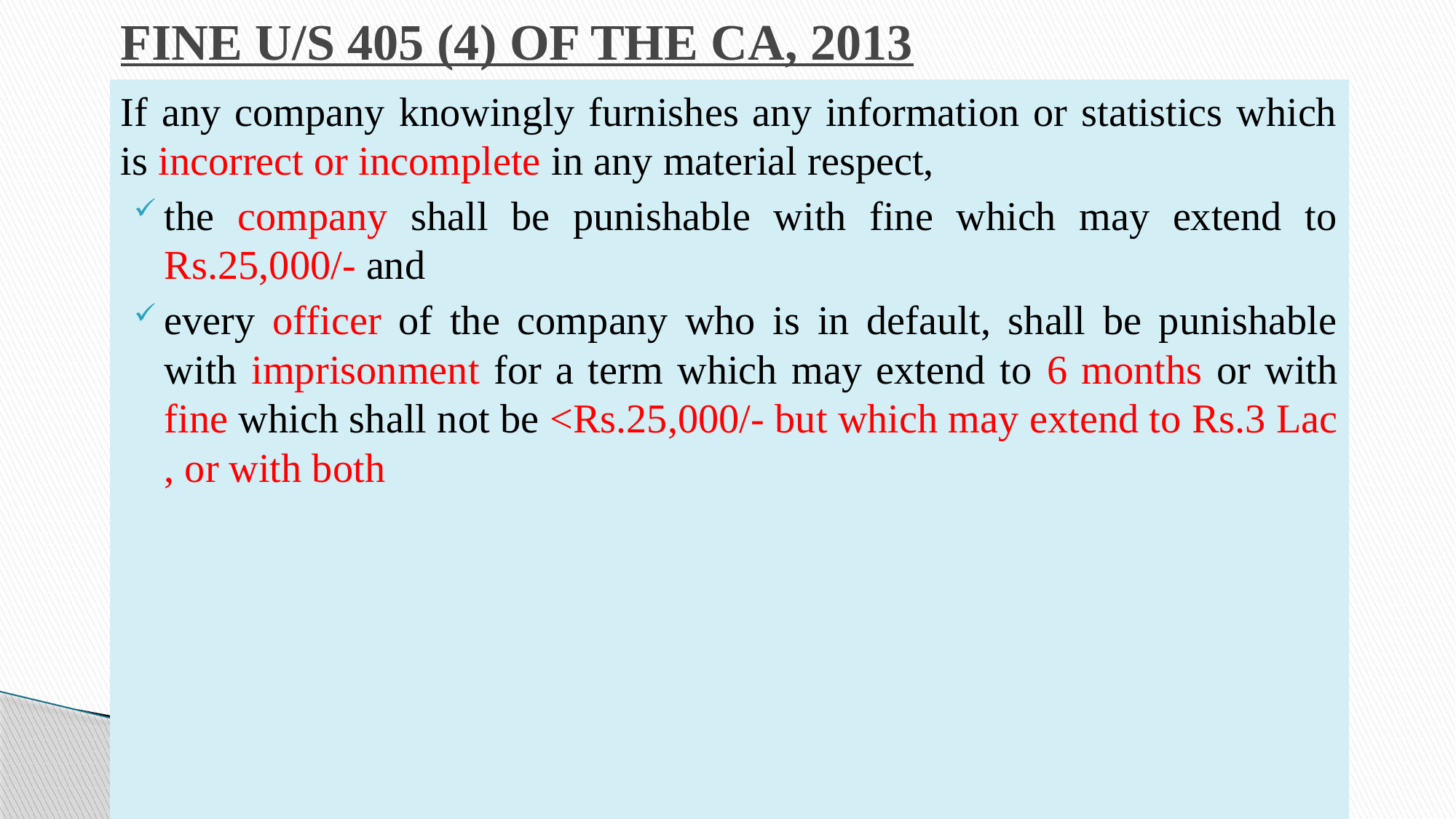

# FINE U/S 405 (4) OF THE CA, 2013
If any company knowingly furnishes any information or statistics which is incorrect or incomplete in any material respect,
the company shall be punishable with fine which may extend to Rs.25,000/- and
every officer of the company who is in default, shall be punishable with imprisonment for a term which may extend to 6 months or with fine which shall not be <Rs.25,000/- but which may extend to Rs.3 Lac , or with both